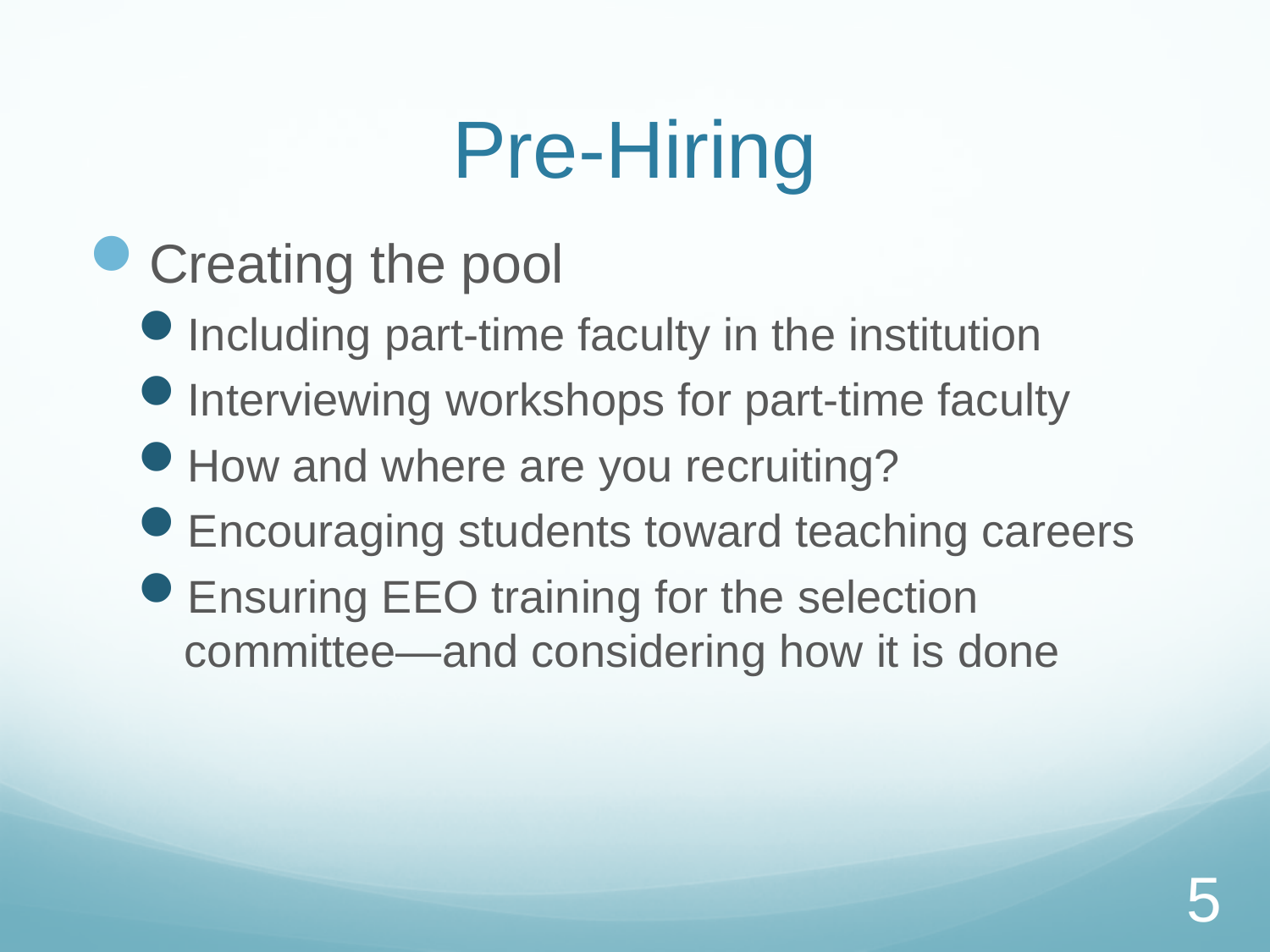

# Pre-Hiring
Creating the pool
Including part-time faculty in the institution
Interviewing workshops for part-time faculty
How and where are you recruiting?
Encouraging students toward teaching careers
Ensuring EEO training for the selection committee—and considering how it is done

5